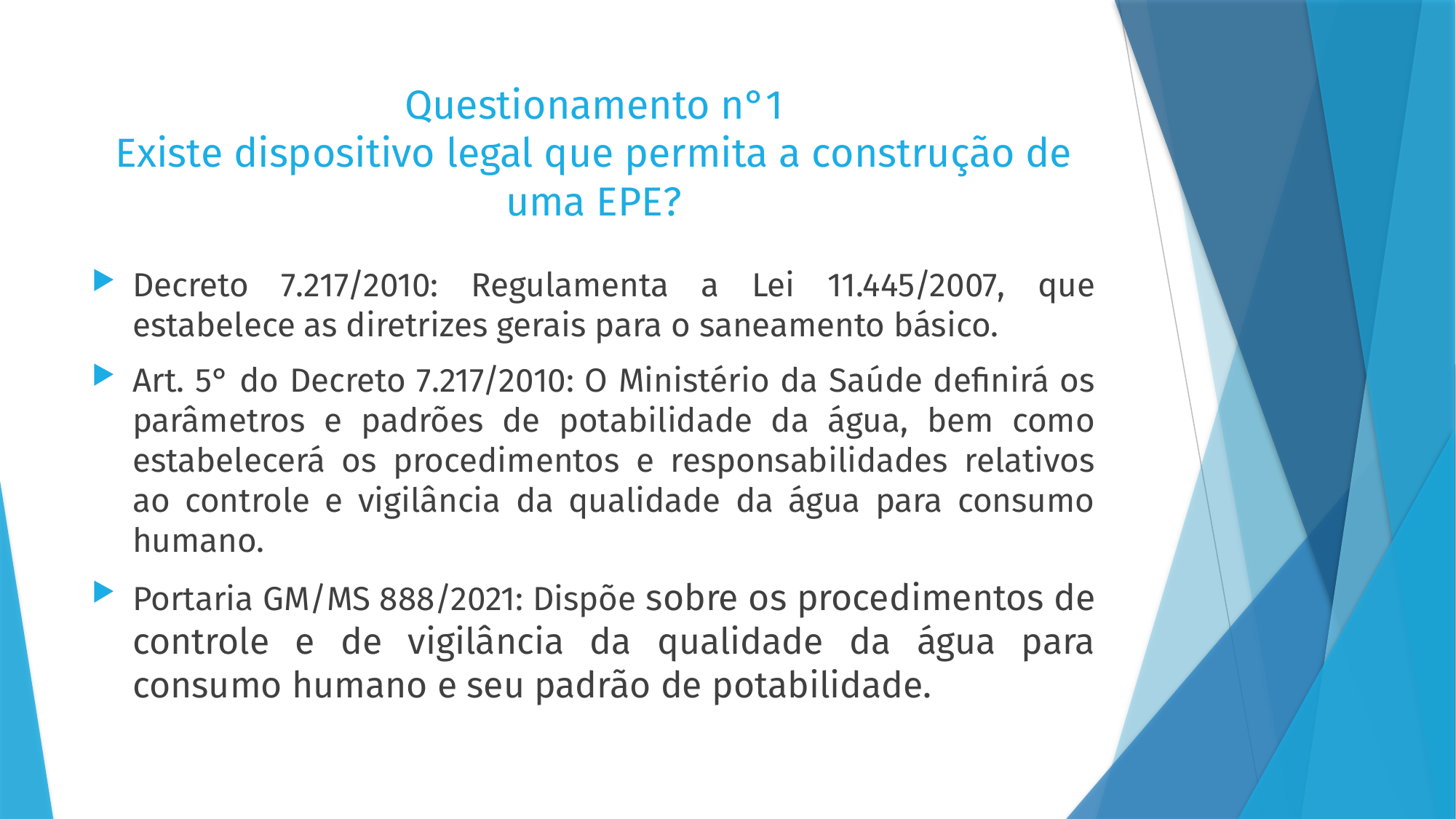

# Questionamento n°1 Existe dispositivo legal que permita a construção de uma EPE?
Decreto 7.217/2010: Regulamenta a Lei 11.445/2007, que estabelece as diretrizes gerais para o saneamento básico.
Art. 5° do Decreto 7.217/2010: O Ministério da Saúde definirá os parâmetros e padrões de potabilidade da água, bem como estabelecerá os procedimentos e responsabilidades relativos ao controle e vigilância da qualidade da água para consumo humano.
Portaria GM/MS 888/2021: Dispõe sobre os procedimentos de controle e de vigilância da qualidade da água para consumo humano e seu padrão de potabilidade.